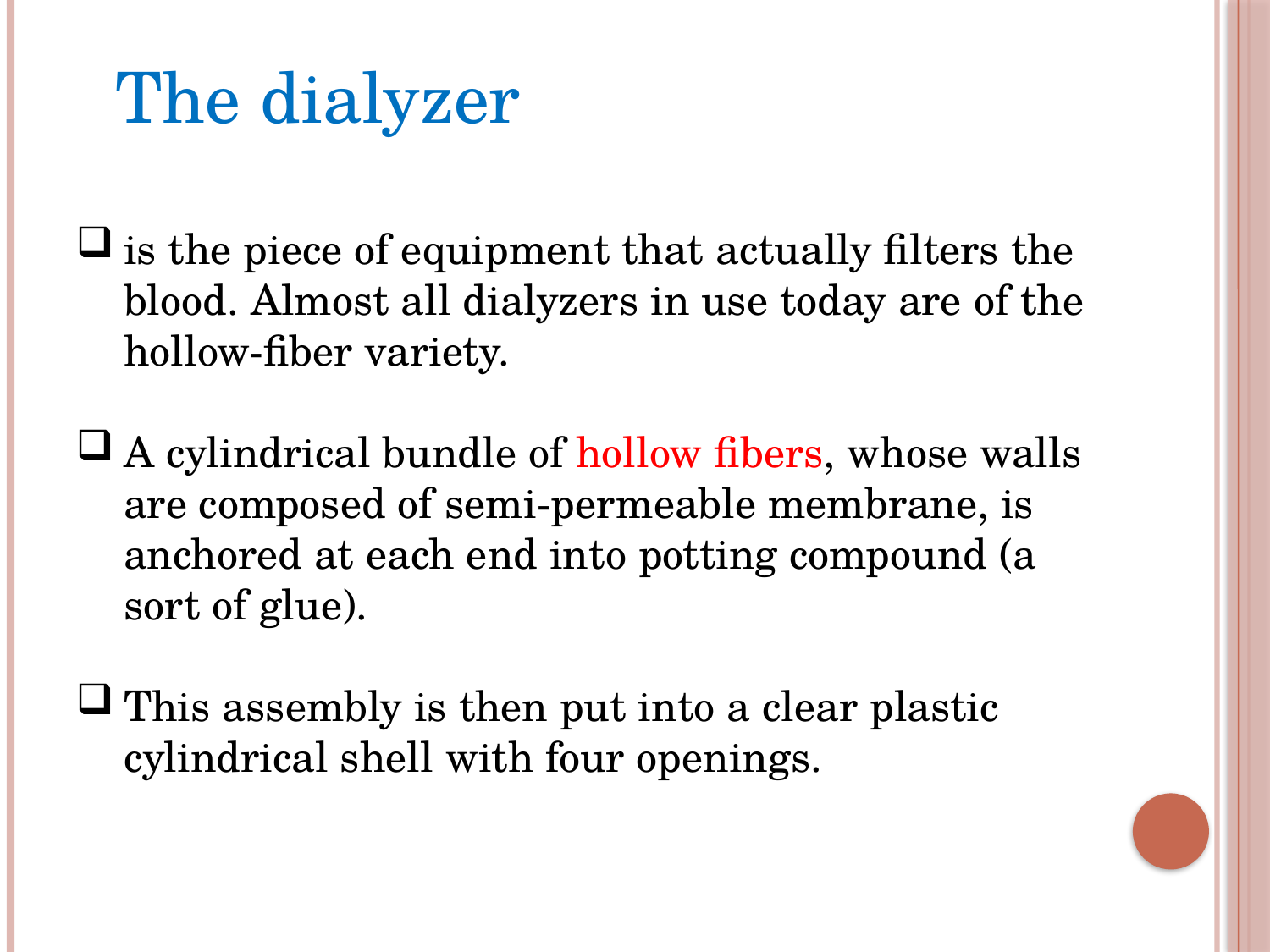

The dialyzer

is the piece of equipment that actually filters the blood. Almost all dialyzers in use today are of the hollow-fiber variety.

A cylindrical bundle of hollow fibers, whose walls are composed of semi-permeable membrane, is anchored at each end into potting compound (a sort of glue).

This assembly is then put into a clear plastic cylindrical shell with four openings.